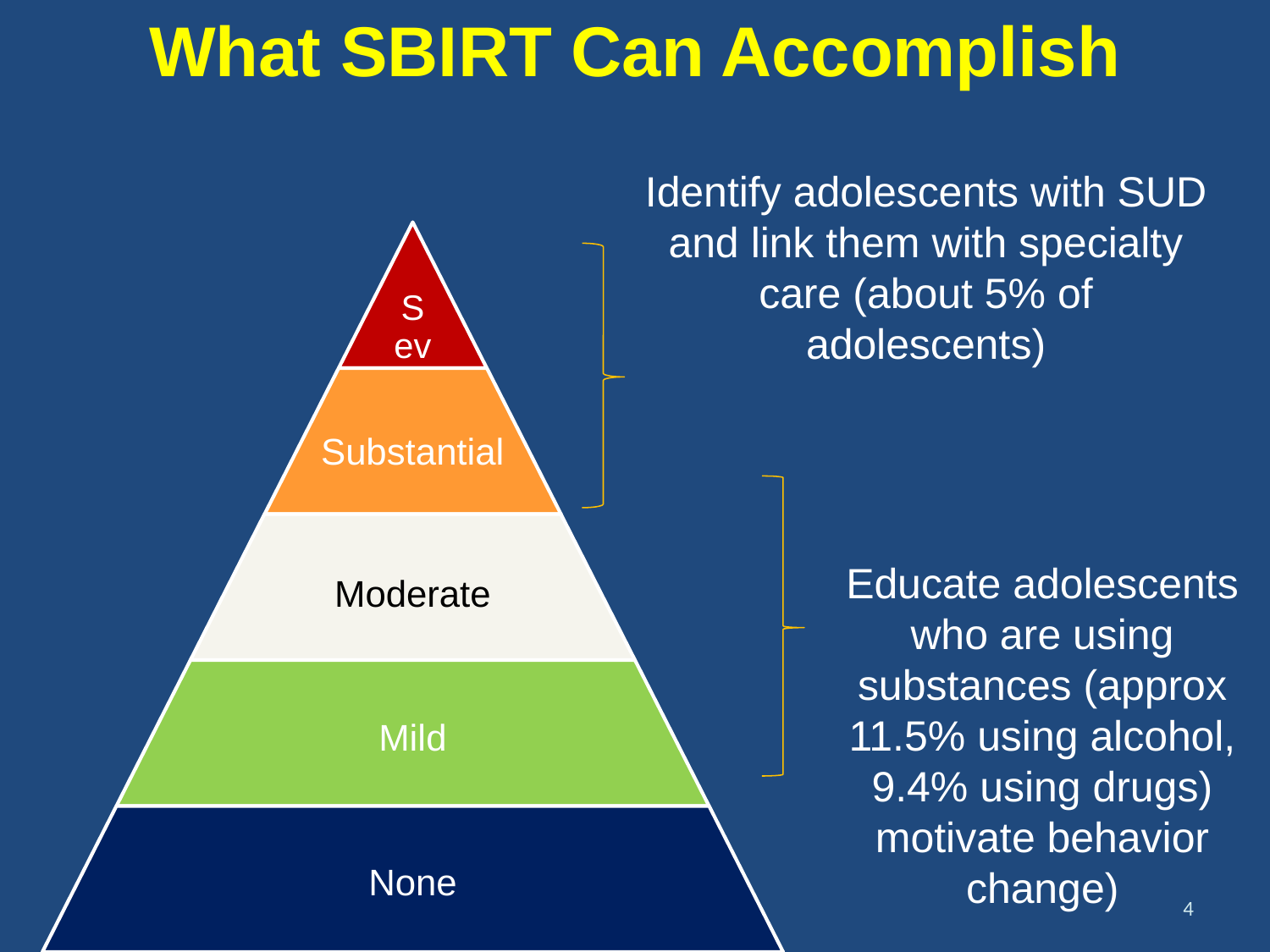

What SBIRT Can Accomplish
Identify adolescents with SUD and link them with specialty care (about 5% of adolescents)

Educate adolescents who are using substances (approx 11.5% using alcohol, 9.4% using drugs) motivate behavior change)

Severe
Substantial
Moderate
Mild
None
4